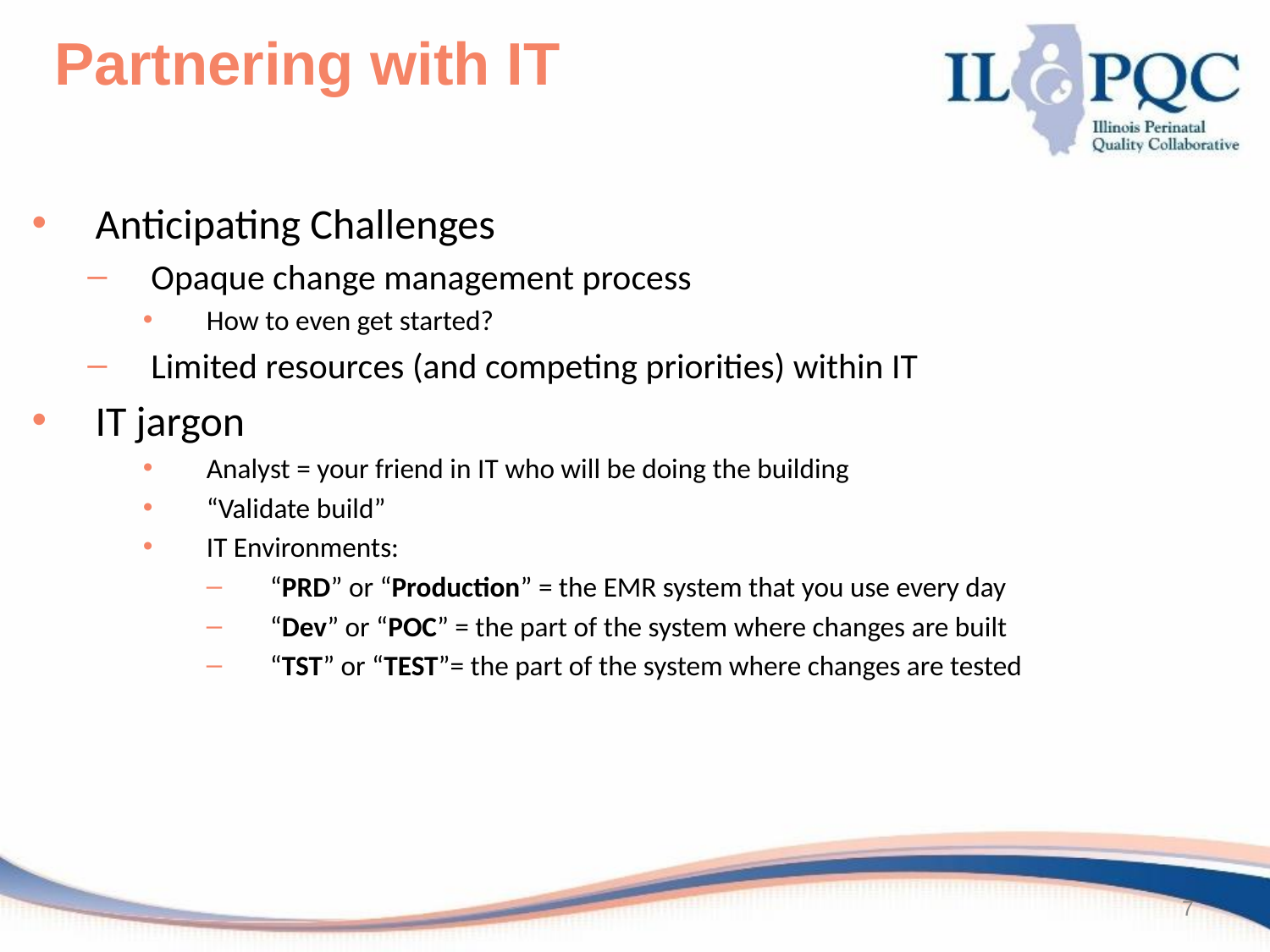

Partnering with IT
Anticipating Challenges
Opaque change management process
How to even get started?
Limited resources (and competing priorities) within IT
IT jargon
Analyst = your friend in IT who will be doing the building
“Validate build”
IT Environments:
“PRD” or “Production” = the EMR system that you use every day
“Dev” or “POC” = the part of the system where changes are built
“TST” or “TEST”= the part of the system where changes are tested

7